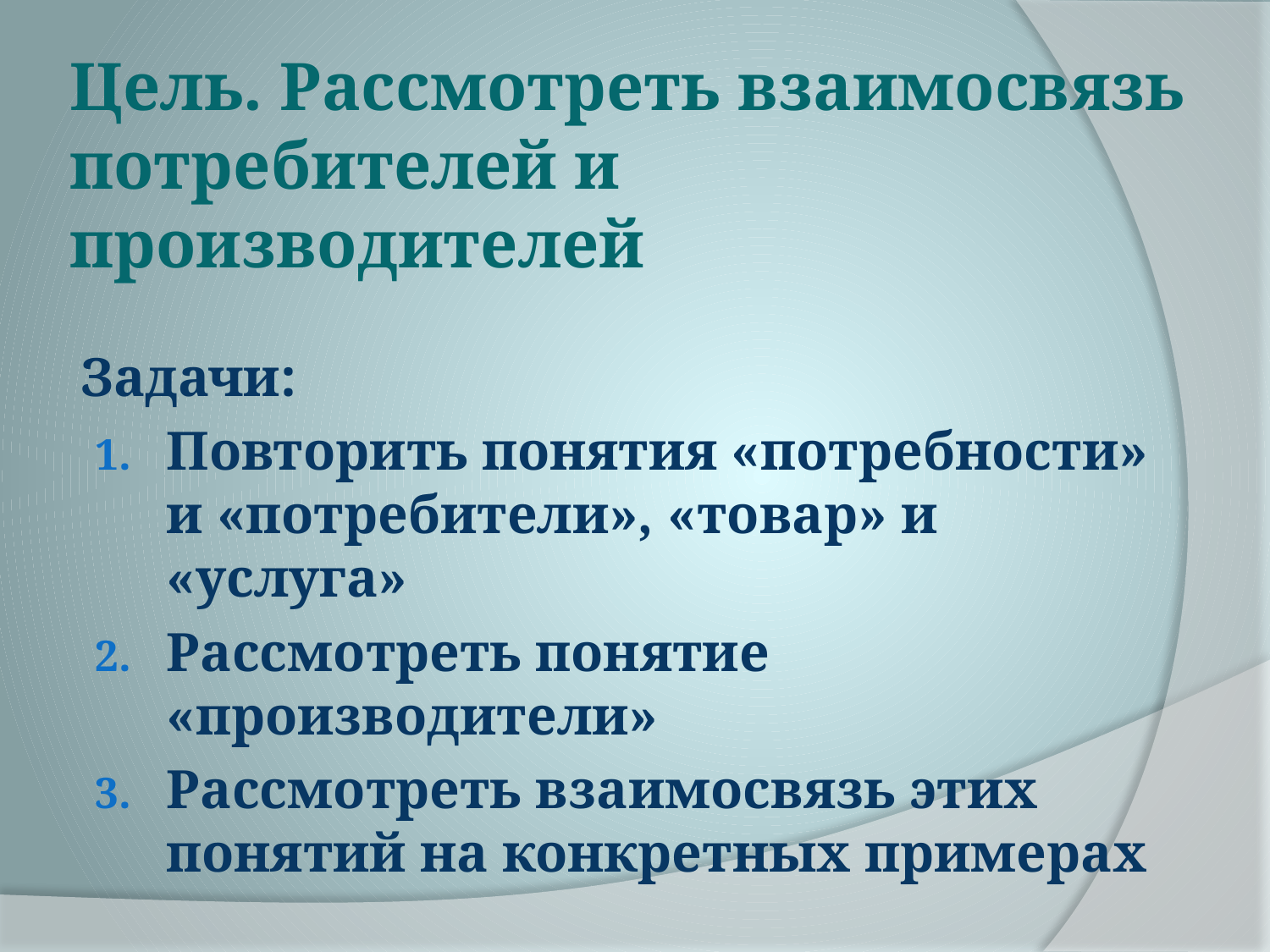

# Цель. Рассмотреть взаимосвязь потребителей и производителей
Задачи:
Повторить понятия «потребности» и «потребители», «товар» и «услуга»
Рассмотреть понятие «производители»
Рассмотреть взаимосвязь этих понятий на конкретных примерах